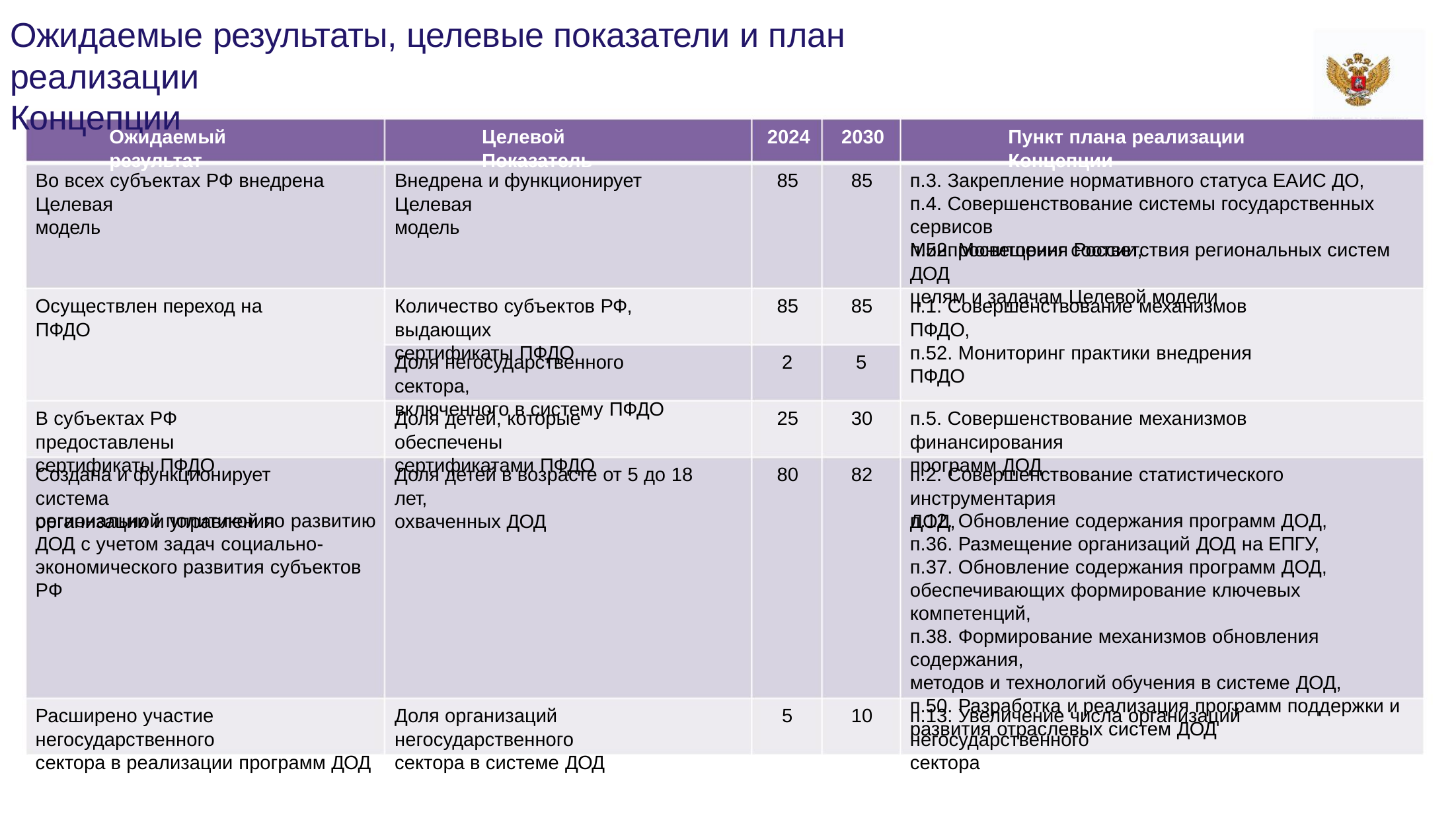

Ожидаемые результаты, целевые показатели и план реализации
Концепции
Ожидаемый результат
Целевой Показатель
2024
2030
Пункт плана реализации Концепции
Во всех субъектах РФ внедрена Целевая
модель
Внедрена и функционирует Целевая
модель
85
85
п.3. Закрепление нормативного статуса ЕАИС ДО,
п.4. Совершенствование системы государственных сервисов
Минпросвещения России,
п.52. Мониторинг соответствия региональных систем ДОД
целям и задачам Целевой модели
Осуществлен переход на ПФДО
Количество субъектов РФ, выдающих
сертификаты ПФДО
85
2
85
5
п.1. Совершенствование механизмов ПФДО,
п.52. Мониторинг практики внедрения ПФДО
Доля негосударственного сектора,
включенного в систему ПФДО
В субъектах РФ предоставлены
сертификаты ПФДО
Доля детей, которые обеспечены
сертификатами ПФДО
25
80
30
82
п.5. Совершенствование механизмов финансирования
программ ДОД
Создана и функционирует система
организации и управления
Доля детей в возрасте от 5 до 18 лет,
охваченных ДОД
п.2. Совершенствование статистического инструментария
ДОД,
региональной политикой по развитию
ДОД с учетом задач социально-
экономического развития субъектов РФ
п.12. Обновление содержания программ ДОД,
п.36. Размещение организаций ДОД на ЕПГУ,
п.37. Обновление содержания программ ДОД,
обеспечивающих формирование ключевых компетенций,
п.38. Формирование механизмов обновления содержания,
методов и технологий обучения в системе ДОД,
п.50. Разработка и реализация программ поддержки и
развития отраслевых систем ДОД
Расширено участие негосударственного
сектора в реализации программ ДОД
Доля организаций негосударственного
сектора в системе ДОД
5
10
п.13. Увеличение числа организаций негосударственного
сектора